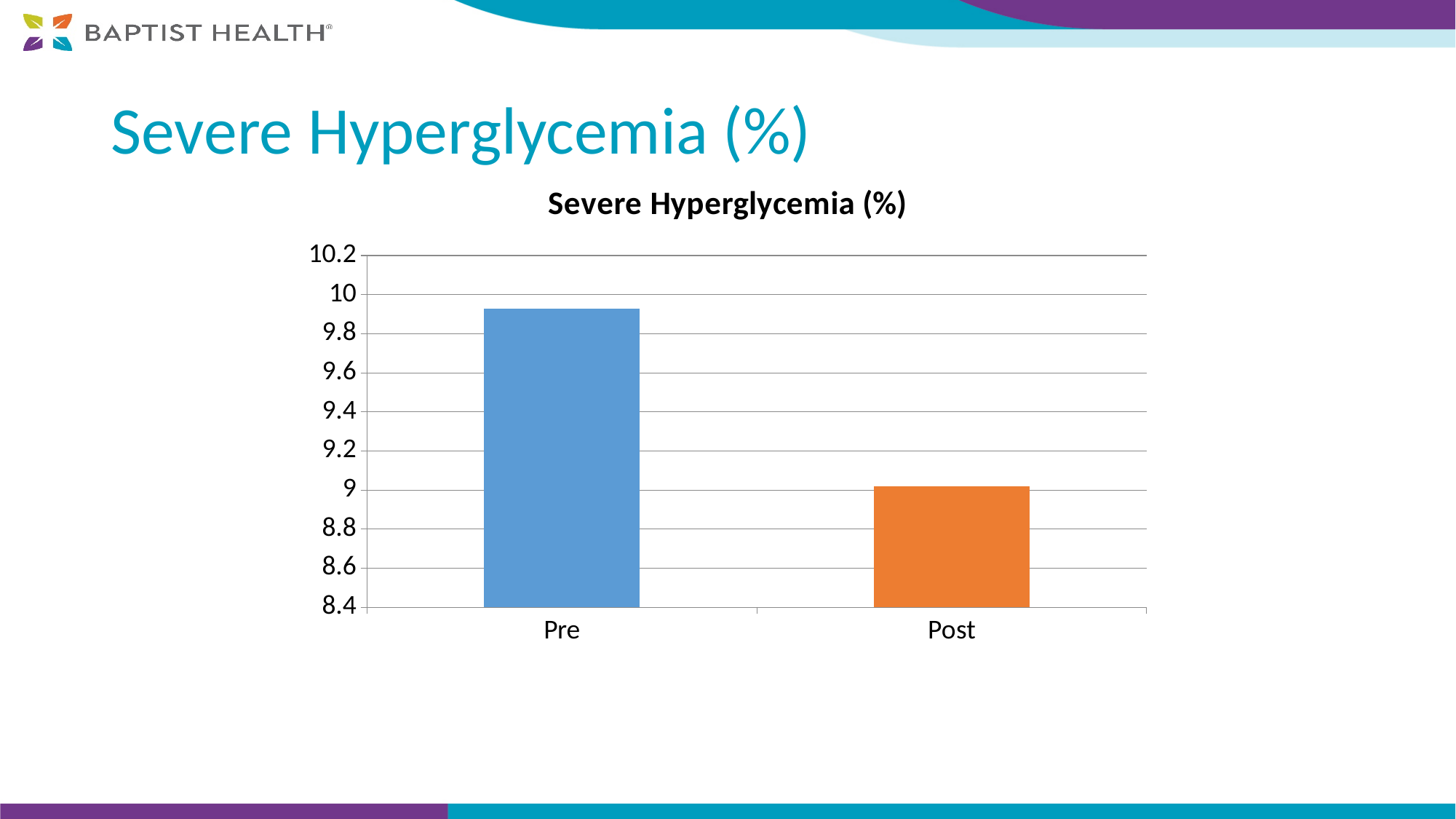

# Severe Hyperglycemia (%)

### Chart:

| Category | Severe Hyperglycemia (%) |
|---|---|
| Pre | 9.93 |
| Post | 9.02 |